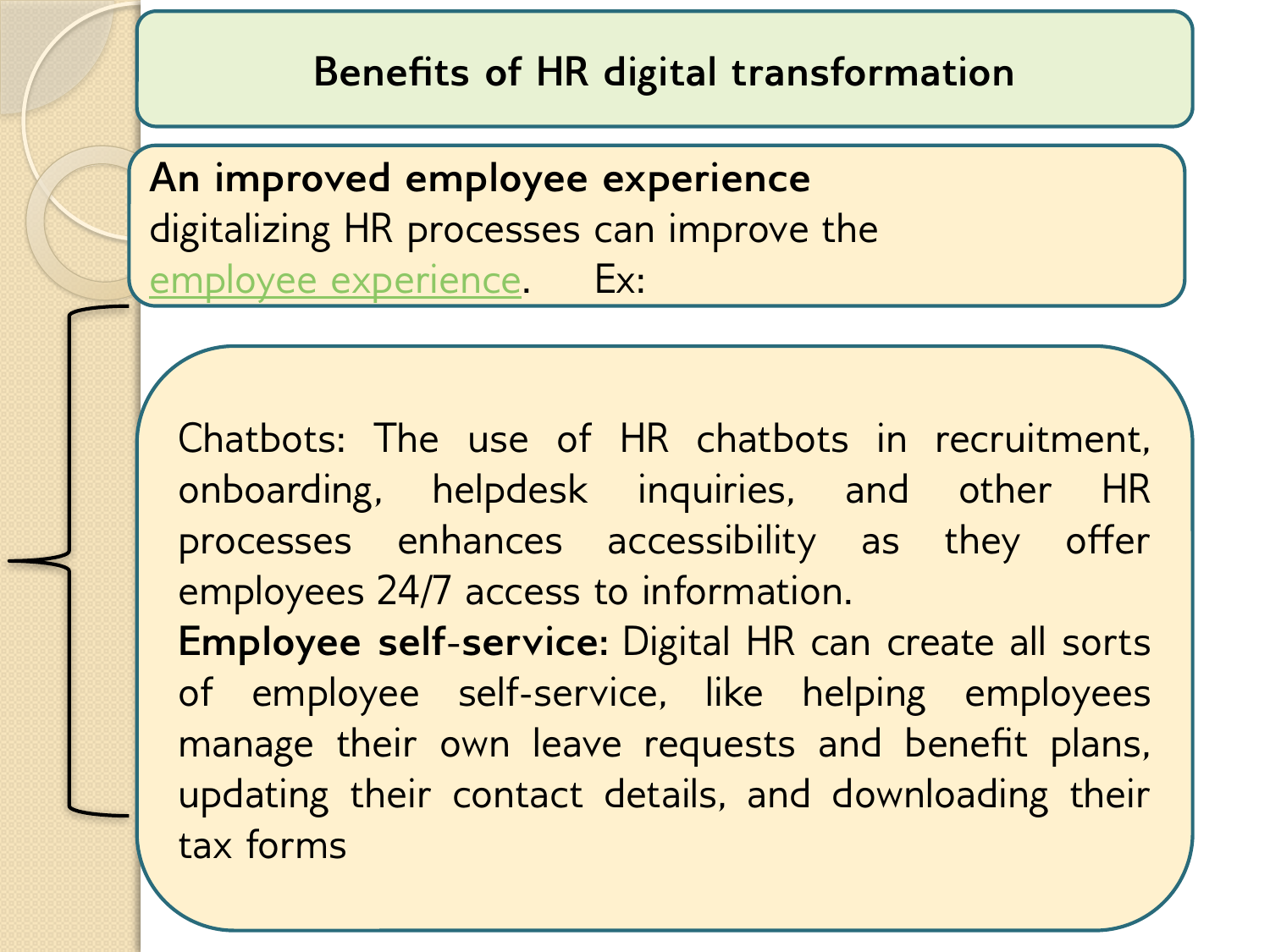

Benefits of HR digital transformation

An improved employee experience
digitalizing HR processes can improve the employee experience.     Ex:

Chatbots: The use of HR chatbots in recruitment, onboarding, helpdesk inquiries, and other HR processes enhances accessibility as they offer employees 24/7 access to information.
Employee self-service: Digital HR can create all sorts of employee self-service, like helping employees manage their own leave requests and benefit plans, updating their contact details, and downloading their tax forms
5